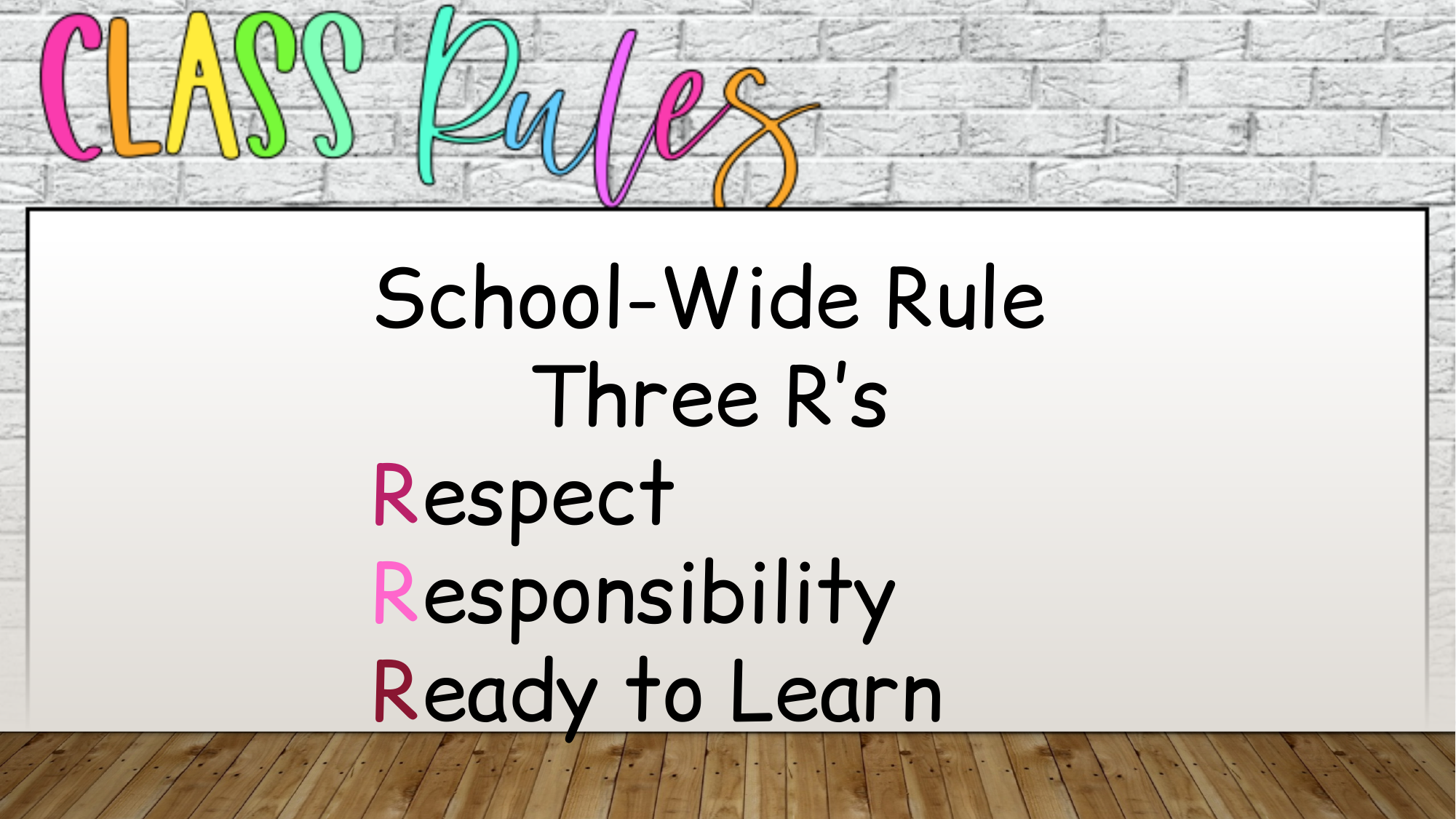

School-Wide Rule
Three R’s
Respect
Responsibility
Ready to Learn